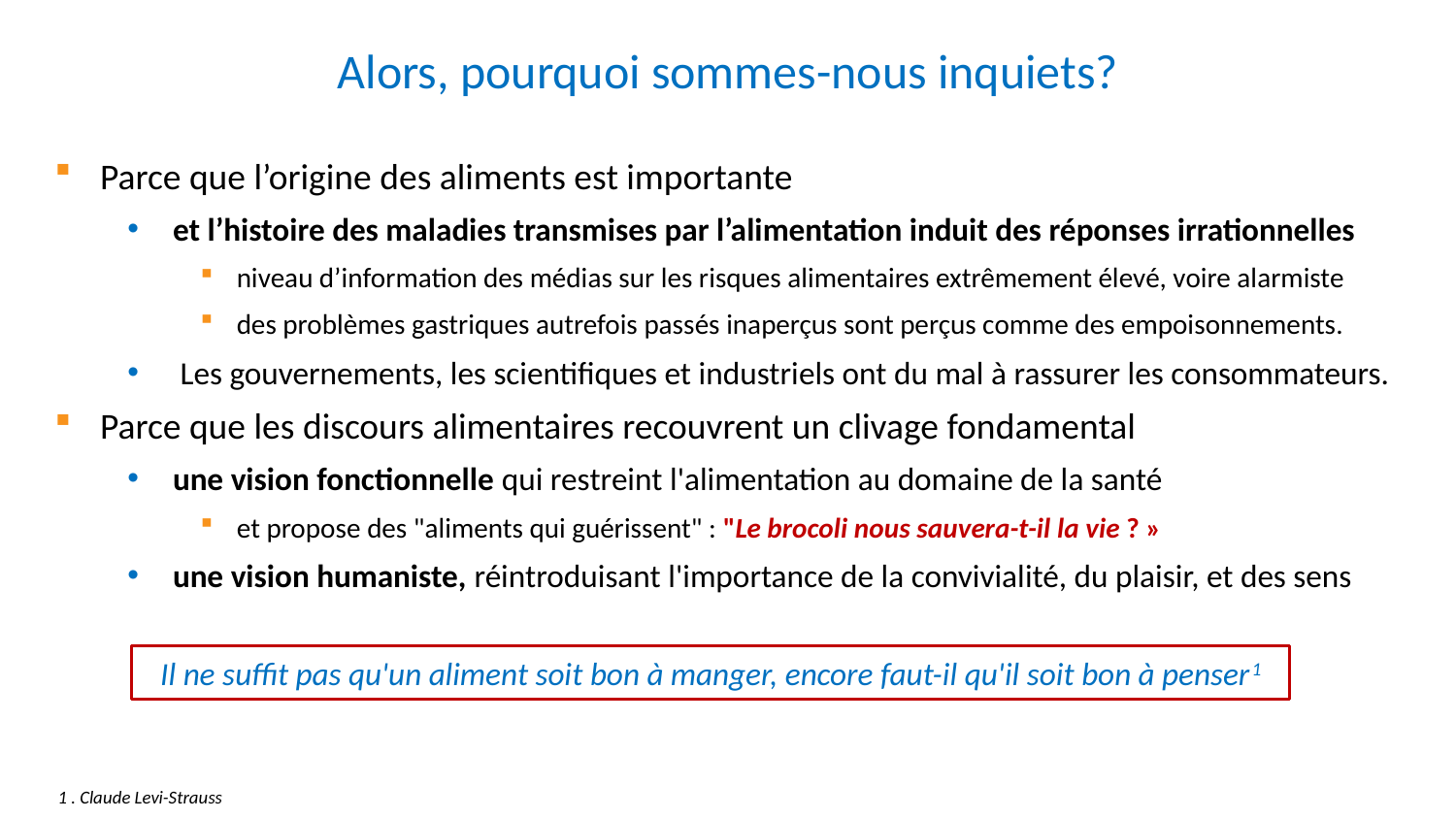

# Alors, pourquoi sommes-nous inquiets?
Parce que l’origine des aliments est importante
et l’histoire des maladies transmises par l’alimentation induit des réponses irrationnelles
niveau d’information des médias sur les risques alimentaires extrêmement élevé, voire alarmiste
des problèmes gastriques autrefois passés inaperçus sont perçus comme des empoisonnements.
 Les gouvernements, les scientifiques et industriels ont du mal à rassurer les consommateurs.
Parce que les discours alimentaires recouvrent un clivage fondamental
une vision fonctionnelle qui restreint l'alimentation au domaine de la santé
et propose des "aliments qui guérissent" : "Le brocoli nous sauvera-t-il la vie ? »
une vision humaniste, réintroduisant l'importance de la convivialité, du plaisir, et des sens
Il ne suffit pas qu'un aliment soit bon à manger, encore faut-il qu'il soit bon à penser1
1 . Claude Levi-Strauss